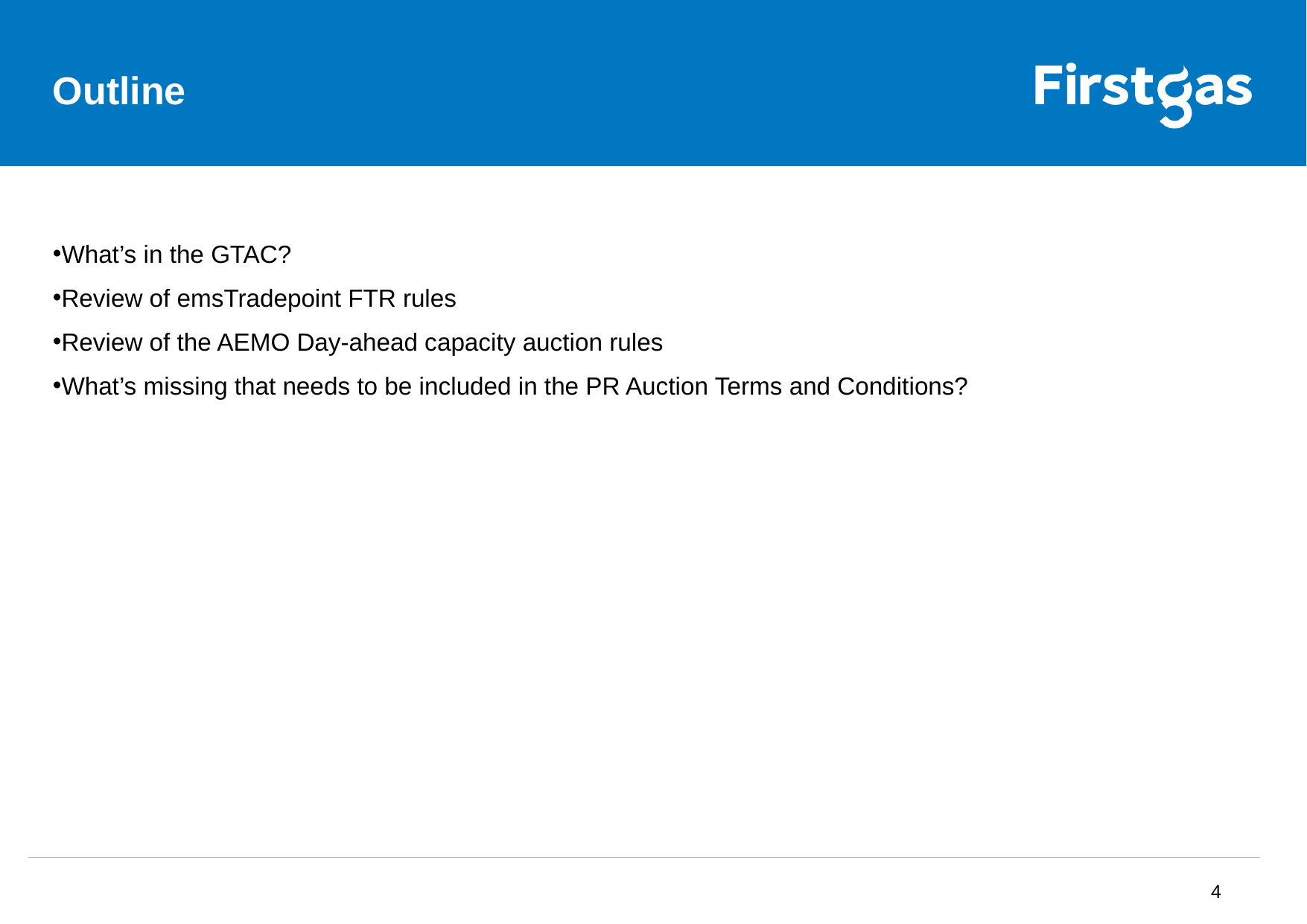

# Outline
What’s in the GTAC?
Review of emsTradepoint FTR rules
Review of the AEMO Day-ahead capacity auction rules
What’s missing that needs to be included in the PR Auction Terms and Conditions?